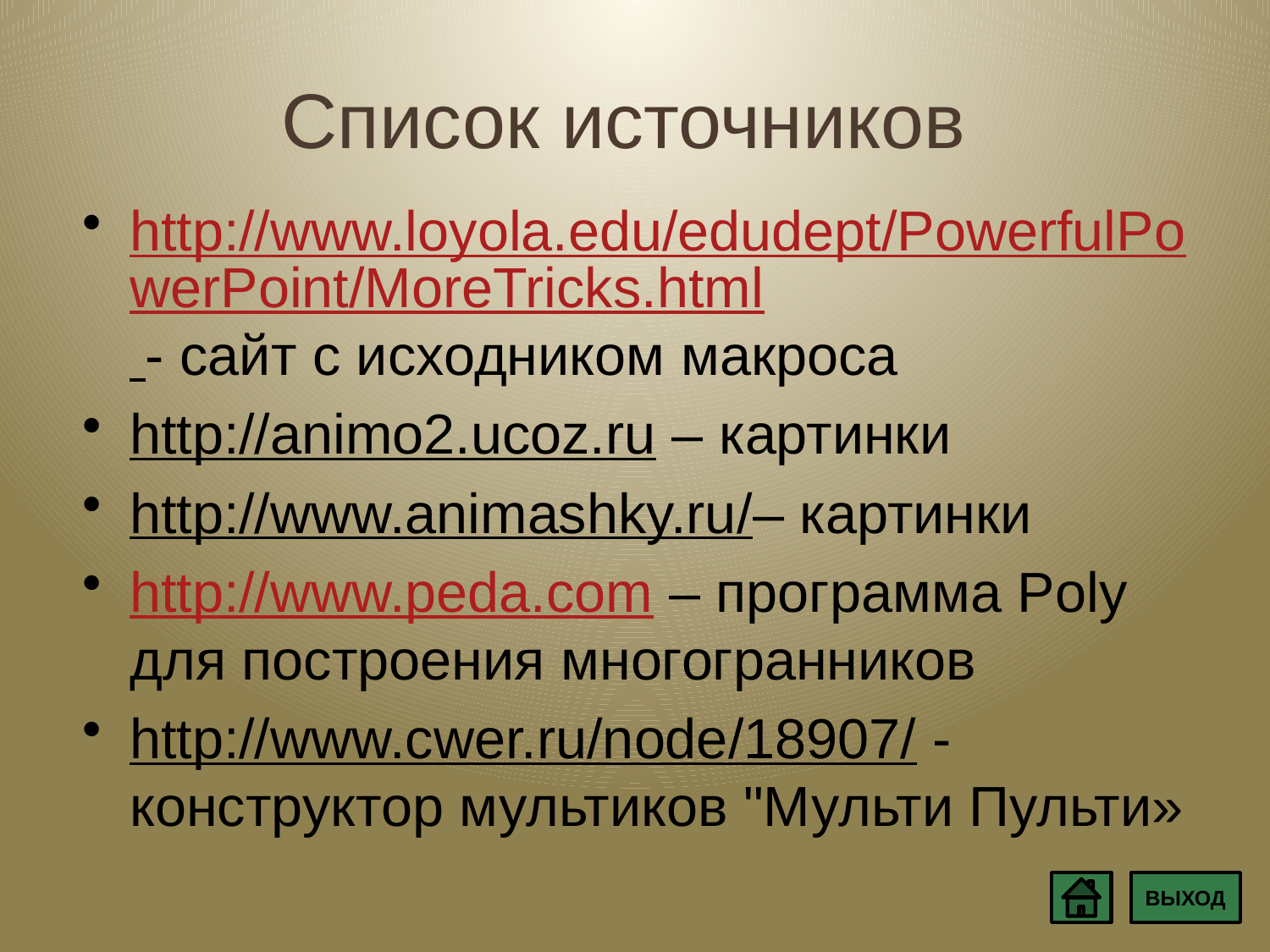

# Список источников
http://www.loyola.edu/edudept/PowerfulPowerPoint/MoreTricks.html - сайт с исходником макроса
http://animo2.ucoz.ru – картинки
http://www.animashky.ru/– картинки
http://www.peda.com – программа Poly для построения многогранников
http://www.cwer.ru/node/18907/ -конструктор мультиков "Мульти Пульти»

ВЫХОД